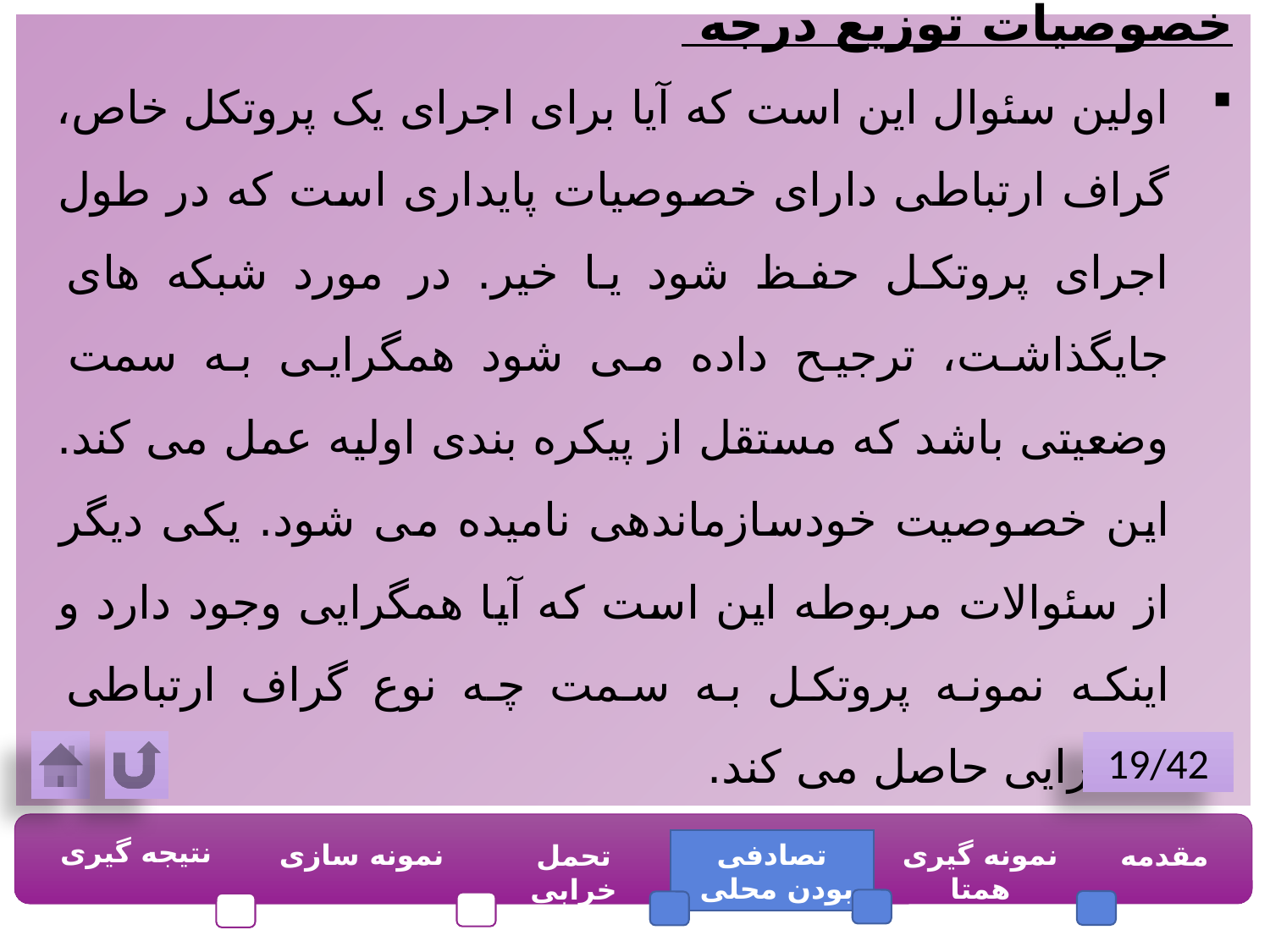

خصوصیات توزیع درجه
اولین سئوال این است که آیا برای اجرای یک پروتکل خاص، گراف ارتباطی دارای خصوصیات پایداری است که در طول اجرای پروتکل حفظ شود یا خیر. در مورد شبکه های جایگذاشت، ترجیح داده می شود همگرایی به سمت وضعیتی باشد که مستقل از پیکره بندی اولیه عمل می کند. این خصوصیت خودسازماندهی نامیده می شود. یکی دیگر از سئوالات مربوطه این است که آیا همگرایی وجود دارد و اینکه نمونه پروتکل به سمت چه نوع گراف ارتباطی همگرایی حاصل می کند.

19/42

نتیجه گیری
نمونه سازی
تصادفی بودن محلی
نمونه گیری همتا
مقدمه
تحمل خرابی